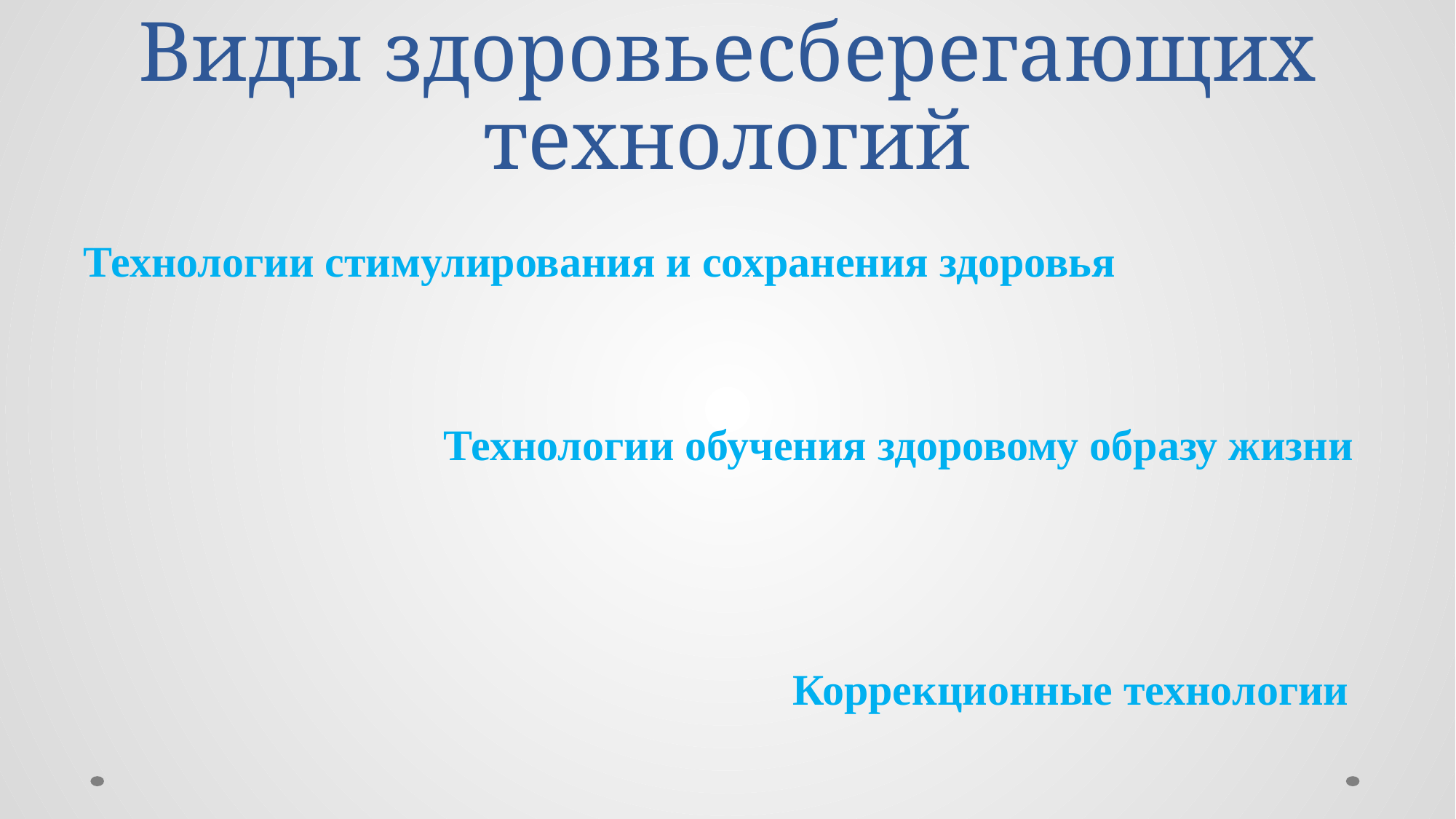

# Виды здоровьесберегающих технологий

Технологии стимулирования и сохранения здоровья

                                 Технологии обучения здоровому образу жизни

                                                                 Коррекционные технологии